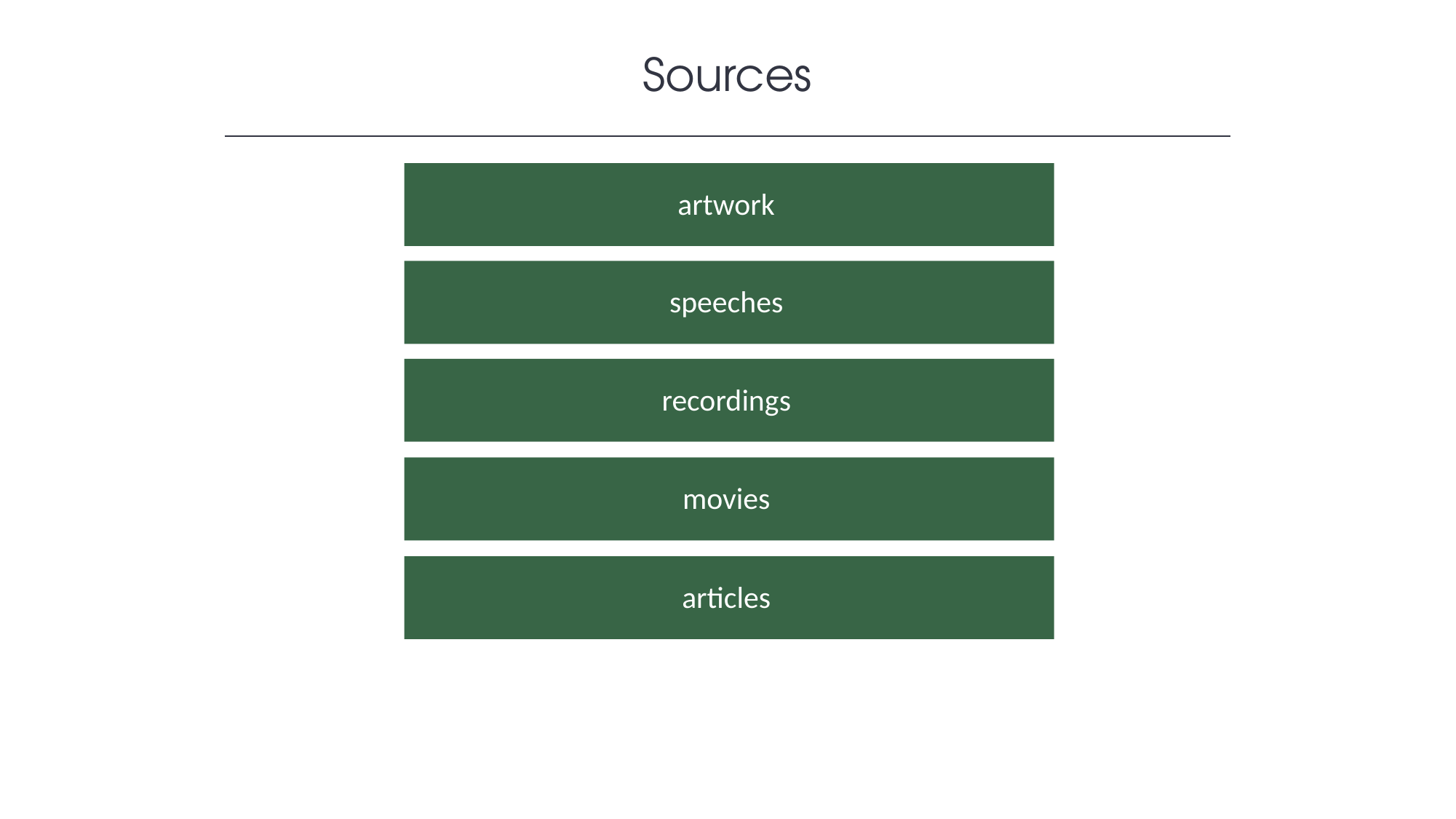

Sources
HAWKES LEARNING

artwork

speeches

recordings

movies

articles